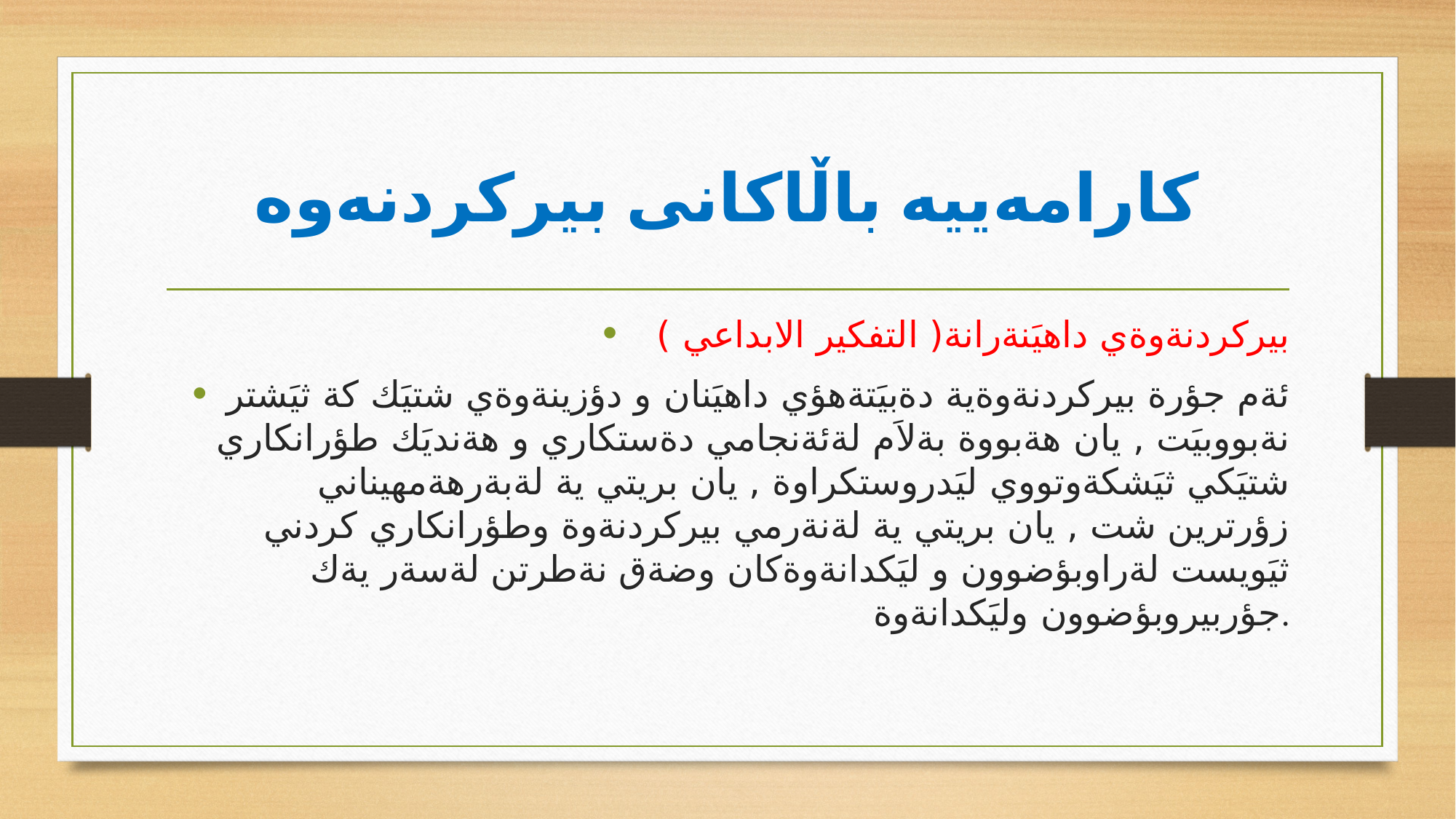

# کارامەییە باڵاکانی بیرکردنەوە
  بيركردنةوةي داهيَنةرانة( التفكير الابداعي )
ئةم جؤرة بيركردنةوةية دةبيَتةهؤي داهيَنان و دؤزينةوةي شتيَك كة ثيَشتر نةبووبيَت , يان هةبووة بةلاَم لةئةنجامي دةستكاري و هةنديَك طؤرانكاري شتيَكي ثيَشكةوتووي ليَدروستكراوة , يان بريتي ية لةبةرهةمهيناني زؤرترين شت , يان بريتي ية لةنةرمي بيركردنةوة وطؤرانكاري كردني ثيَويست لةراوبؤضوون و ليَكدانةوةكان وضةق نةطرتن لةسةر يةك جؤربيروبؤضوون وليَكدانةوة.